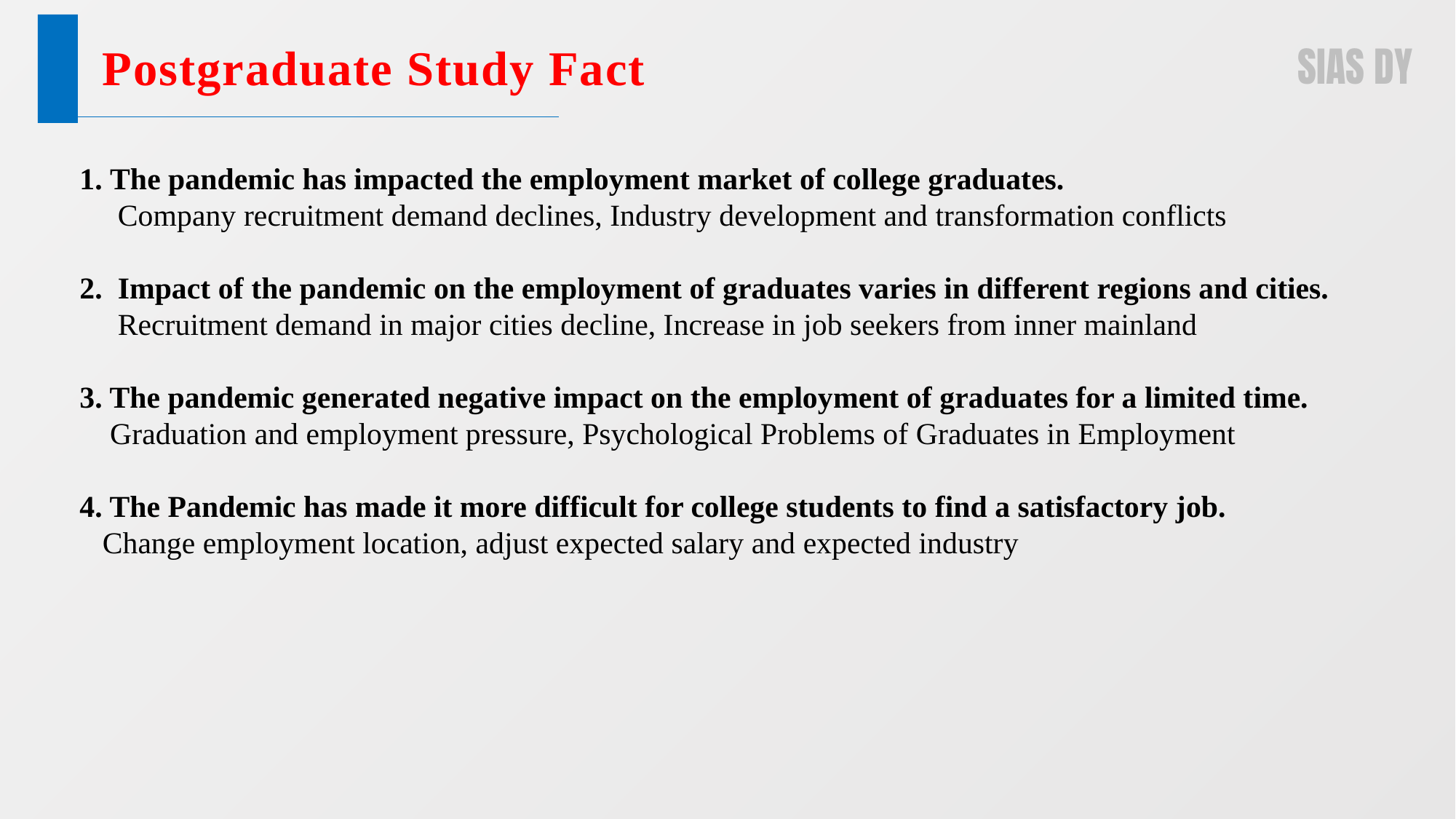

Postgraduate Study Fact
1. The pandemic has impacted the employment market of college graduates.
     Company recruitment demand declines, Industry development and transformation conflicts

2.  Impact of the pandemic on the employment of graduates varies in different regions and cities.
     Recruitment demand in major cities decline, Increase in job seekers from inner mainland

3. The pandemic generated negative impact on the employment of graduates for a limited time.
    Graduation and employment pressure, Psychological Problems of Graduates in Employment

4. The Pandemic has made it more difficult for college students to find a satisfactory job.
   Change employment location, adjust expected salary and expected industry